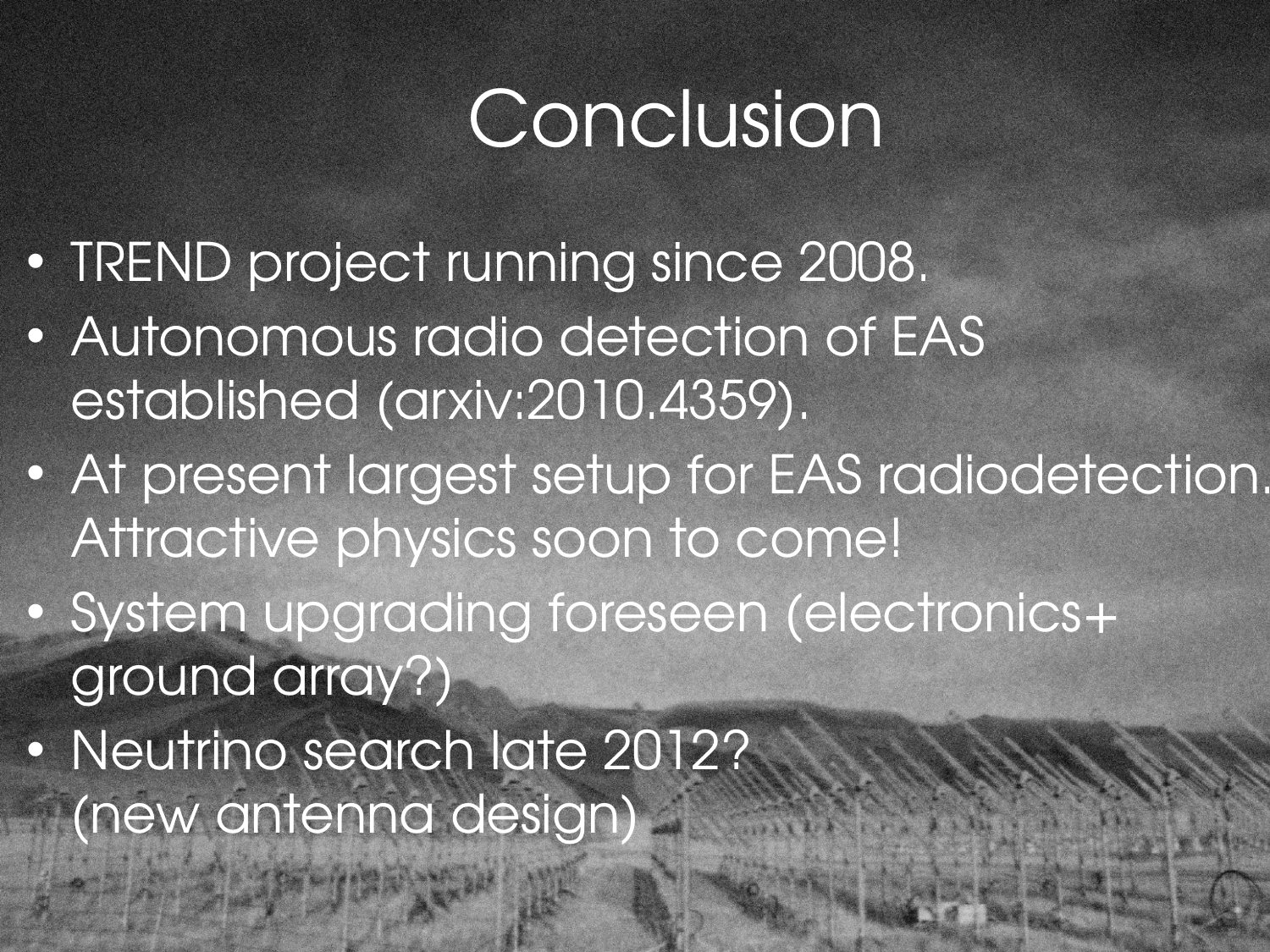

# Conclusion
TREND project running since 2008.
Autonomous radio detection of EAS established (arxiv:2010.4359).
At present largest setup for EAS radiodetection. Attractive physics soon to come!
System upgrading foreseen (electronics+ ground array?)
Neutrino search late 2012?                               (new antenna design)